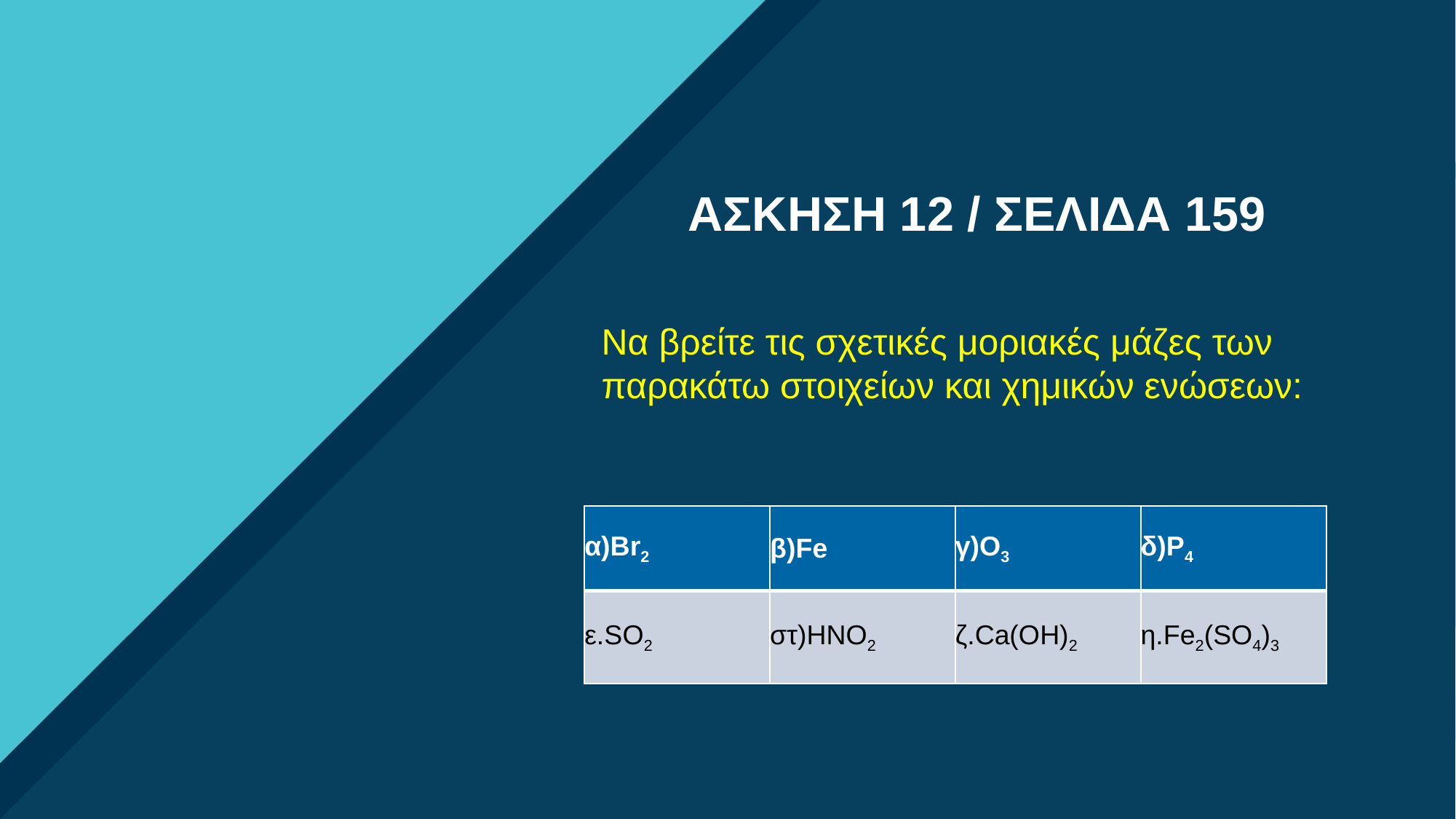

# ΑΣΚΗΣΗ 12 / ΣΕΛΙΔΑ 159
Να βρείτε τις σχετικές μοριακές μάζες των παρακάτω στοιχείων και χημικών ενώσεων:
| α)Br2 | β)Fe | γ)O3 | δ)P4 |
| --- | --- | --- | --- |
| ε.SO2 | στ)HNO2 | ζ.Ca(OΗ)2 | η.Fe2(SO4)3 |